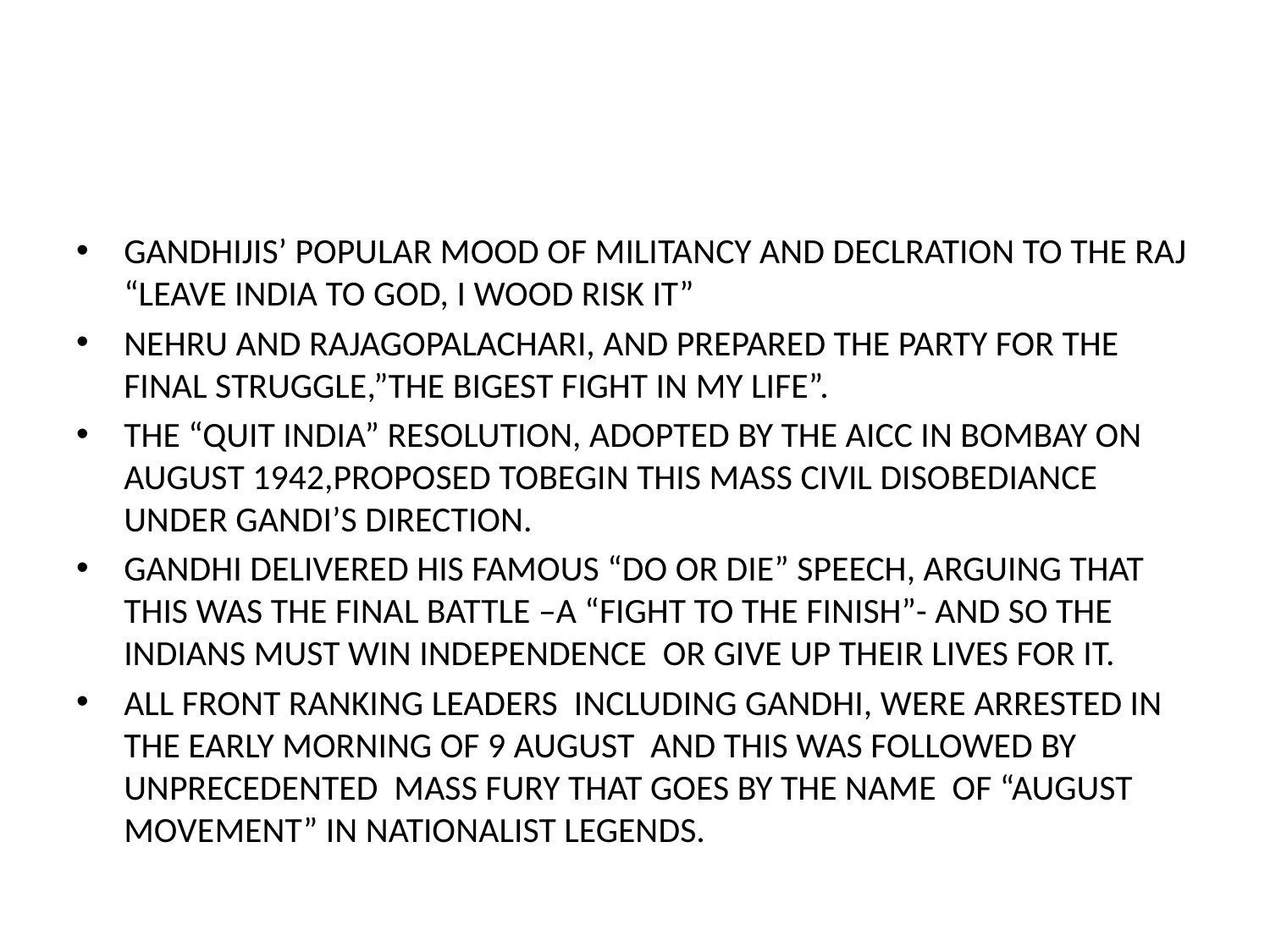

#
GANDHIJIS’ POPULAR MOOD OF MILITANCY AND DECLRATION TO THE RAJ “LEAVE INDIA TO GOD, I WOOD RISK IT”
NEHRU AND RAJAGOPALACHARI, AND PREPARED THE PARTY FOR THE FINAL STRUGGLE,”THE BIGEST FIGHT IN MY LIFE”.
THE “QUIT INDIA” RESOLUTION, ADOPTED BY THE AICC IN BOMBAY ON AUGUST 1942,PROPOSED TOBEGIN THIS MASS CIVIL DISOBEDIANCE UNDER GANDI’S DIRECTION.
GANDHI DELIVERED HIS FAMOUS “DO OR DIE” SPEECH, ARGUING THAT THIS WAS THE FINAL BATTLE –A “FIGHT TO THE FINISH”- AND SO THE INDIANS MUST WIN INDEPENDENCE  OR GIVE UP THEIR LIVES FOR IT.
ALL FRONT RANKING LEADERS  INCLUDING GANDHI, WERE ARRESTED IN THE EARLY MORNING OF 9 AUGUST  AND THIS WAS FOLLOWED BY UNPRECEDENTED  MASS FURY THAT GOES BY THE NAME  OF “AUGUST MOVEMENT” IN NATIONALIST LEGENDS.